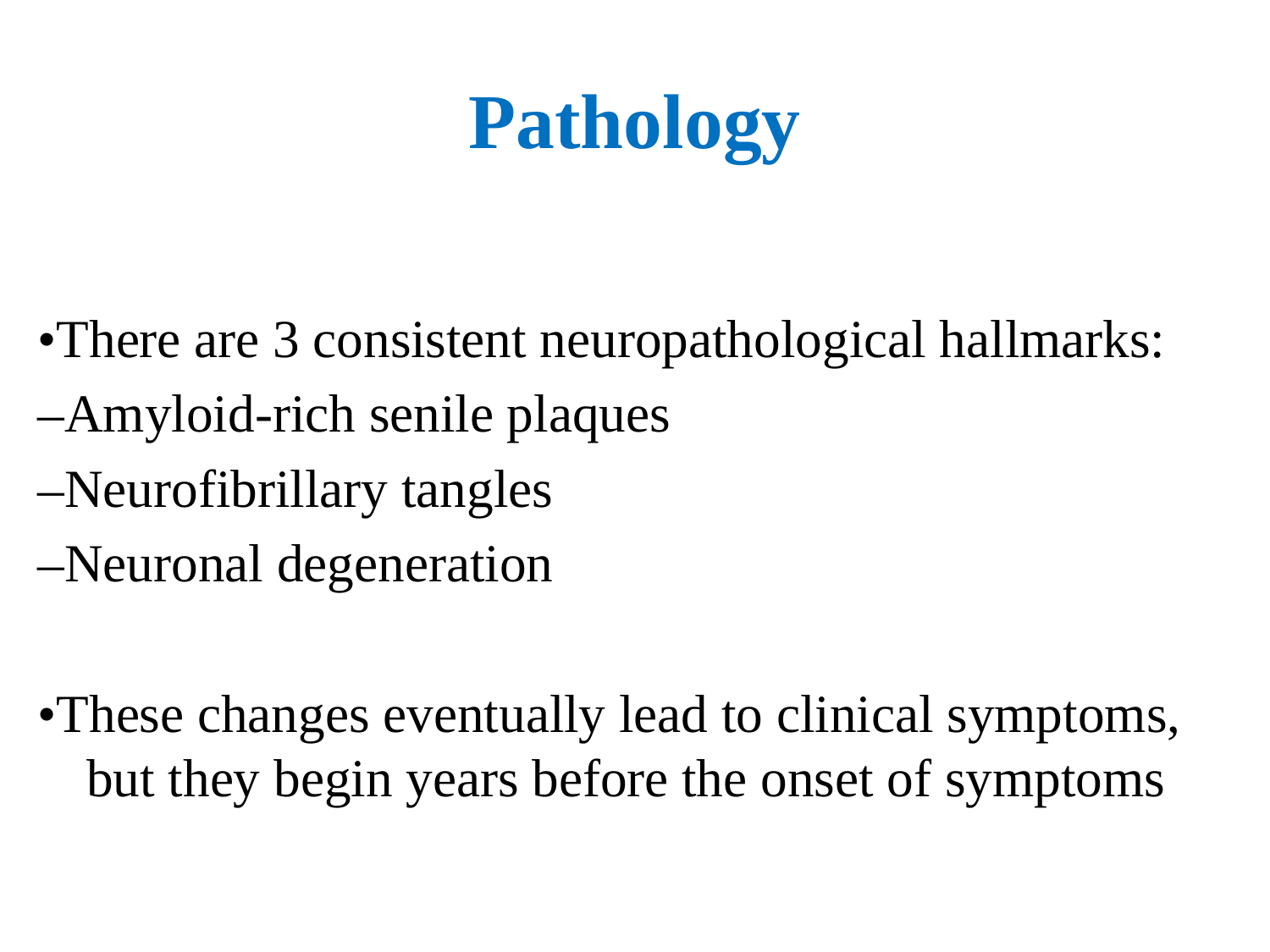

# Pathology

•There are 3 consistent neuropathological hallmarks:
–Amyloid-rich senile plaques
–Neurofibrillary tangles
–Neuronal degeneration

•These changes eventually lead to clinical symptoms, but they begin years before the onset of symptoms